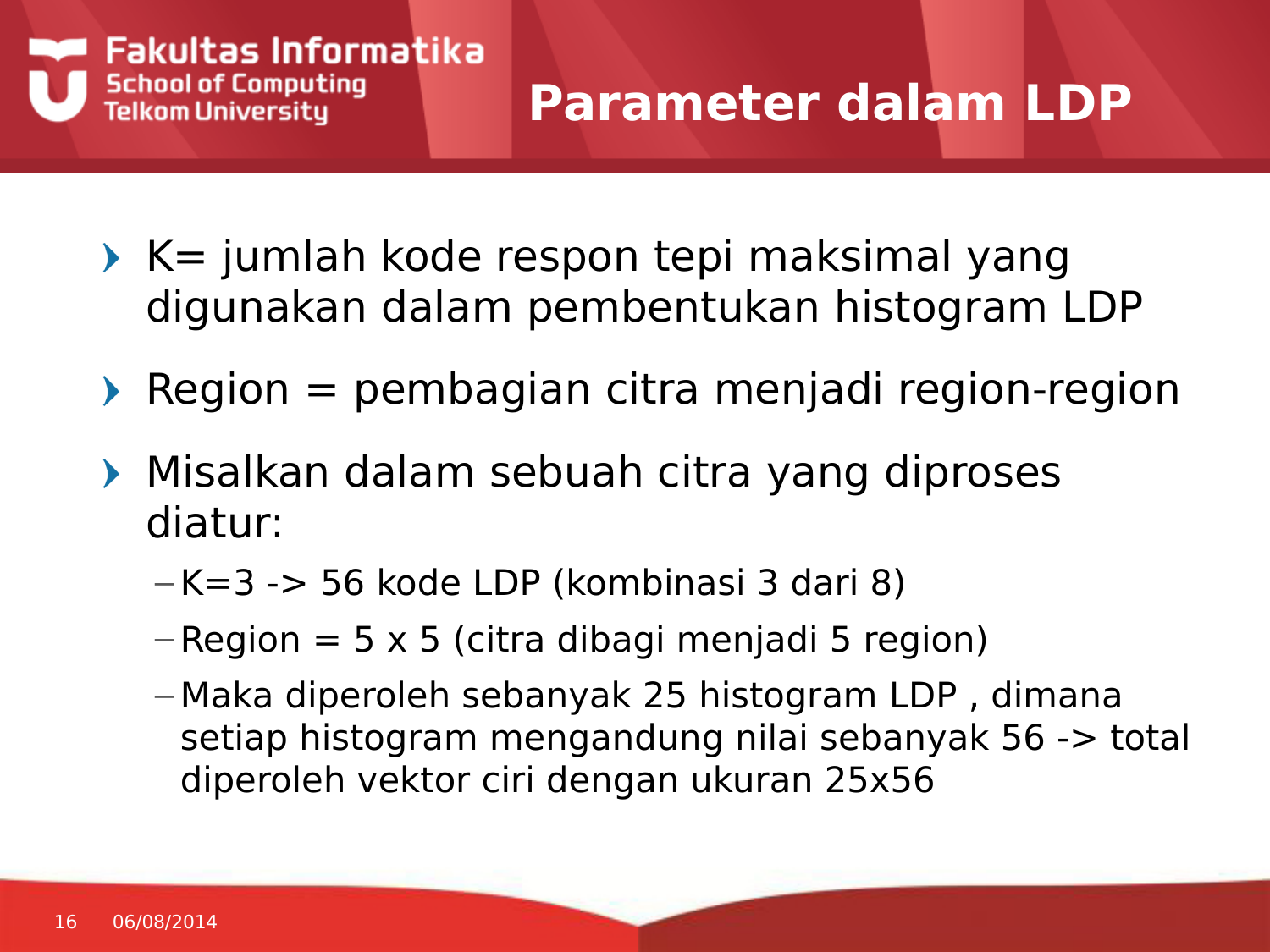

# Parameter dalam LDP
K= jumlah kode respon tepi maksimal yang digunakan dalam pembentukan histogram LDP
Region = pembagian citra menjadi region-region
Misalkan dalam sebuah citra yang diproses diatur:
K=3 -> 56 kode LDP (kombinasi 3 dari 8)
Region = 5 x 5 (citra dibagi menjadi 5 region)
Maka diperoleh sebanyak 25 histogram LDP , dimana setiap histogram mengandung nilai sebanyak 56 -> total diperoleh vektor ciri dengan ukuran 25x56
16
06/08/2014